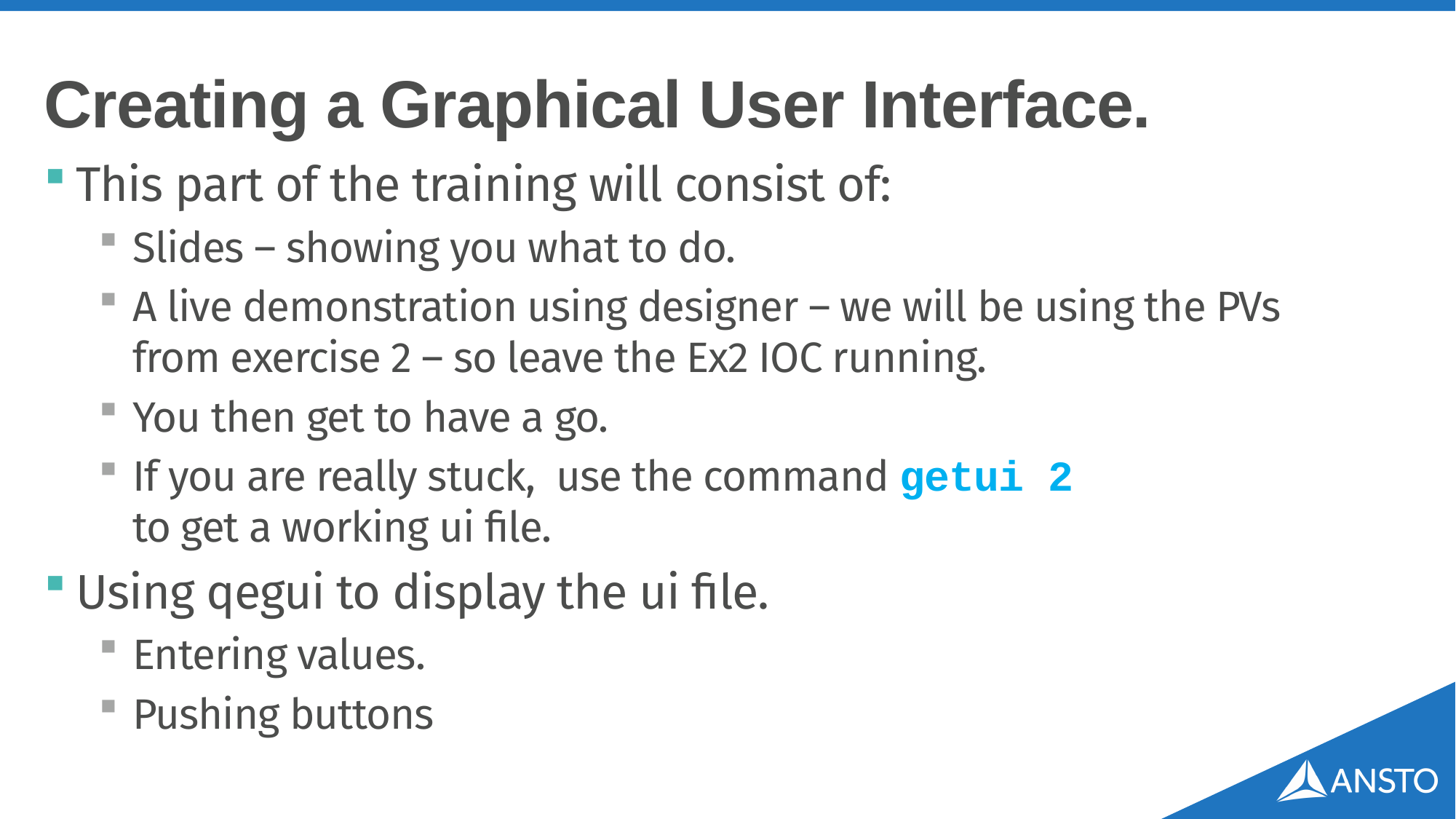

# Creating a Graphical User Interface.
This part of the training will consist of:
Slides – showing you what to do.
A live demonstration using designer – we will be using the PVs from exercise 2 – so leave the Ex2 IOC running.
You then get to have a go.
If you are really stuck,  use the command getui 2
to get a working ui file.
Using qegui to display the ui file.
Entering values.
Pushing buttons